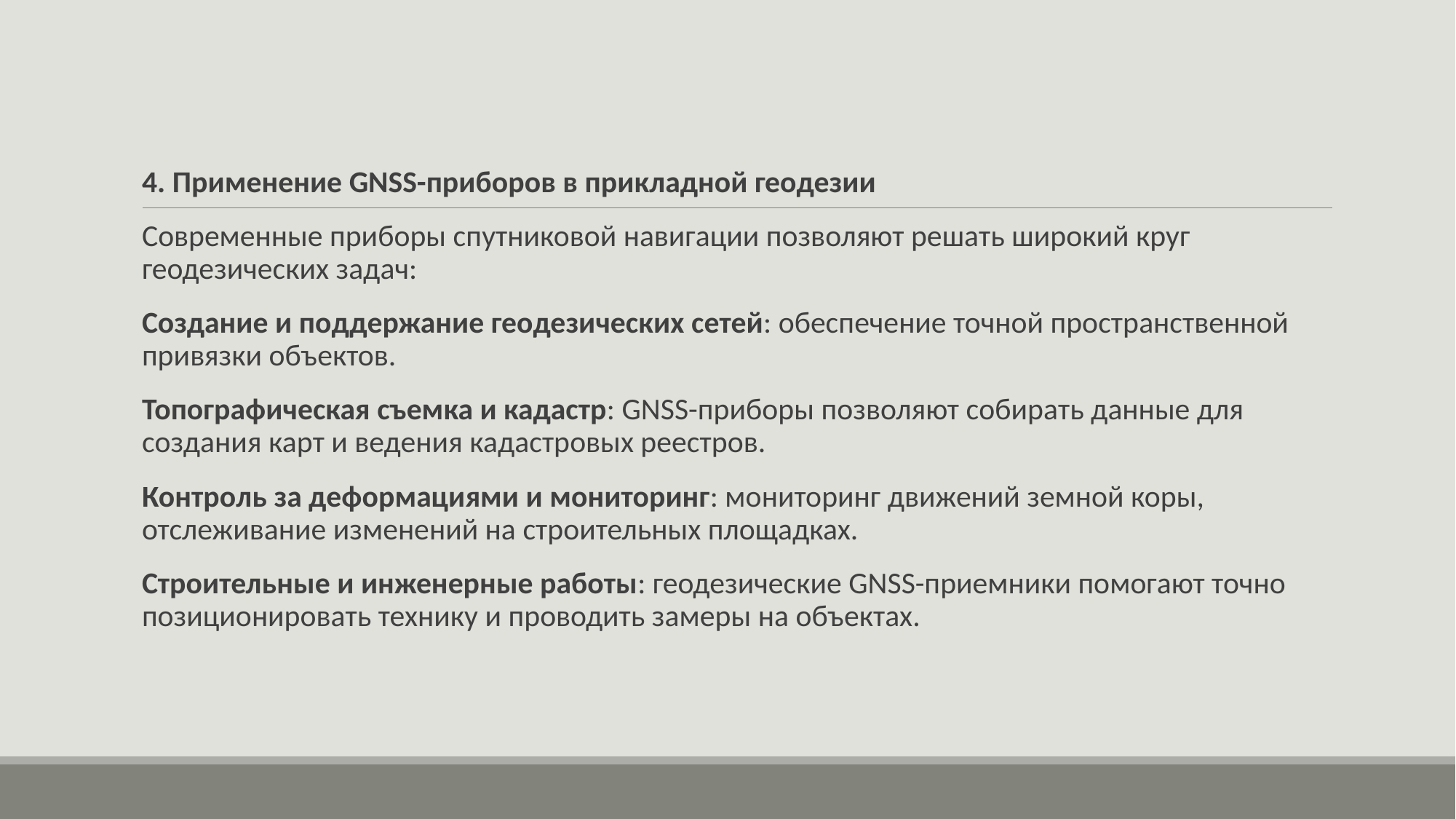

4. Применение GNSS-приборов в прикладной геодезии
Современные приборы спутниковой навигации позволяют решать широкий круг геодезических задач:
Создание и поддержание геодезических сетей: обеспечение точной пространственной привязки объектов.
Топографическая съемка и кадастр: GNSS-приборы позволяют собирать данные для создания карт и ведения кадастровых реестров.
Контроль за деформациями и мониторинг: мониторинг движений земной коры, отслеживание изменений на строительных площадках.
Строительные и инженерные работы: геодезические GNSS-приемники помогают точно позиционировать технику и проводить замеры на объектах.